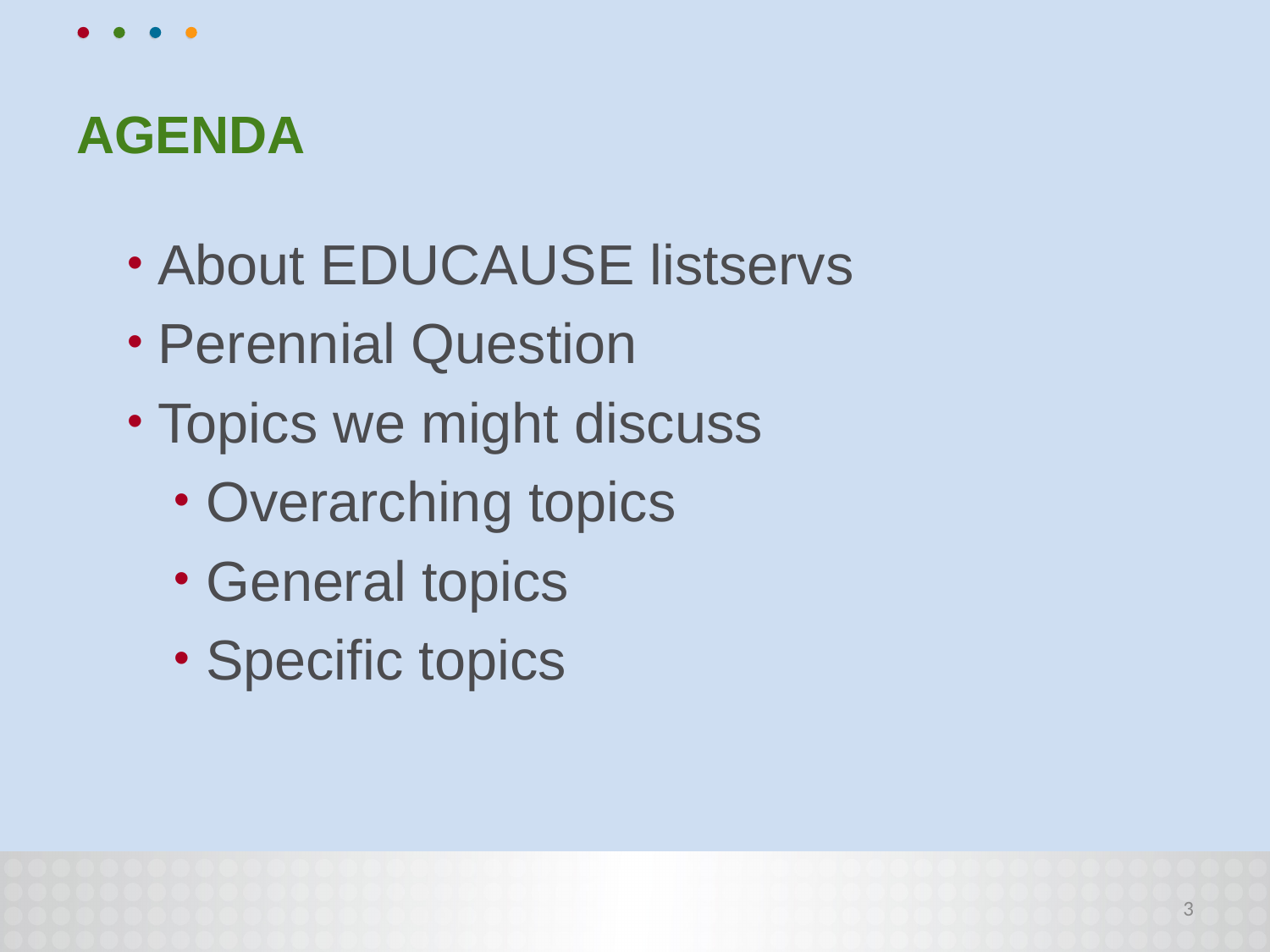

# agenda
About EDUCAUSE listservs
Perennial Question
Topics we might discuss
Overarching topics
General topics
Specific topics

3